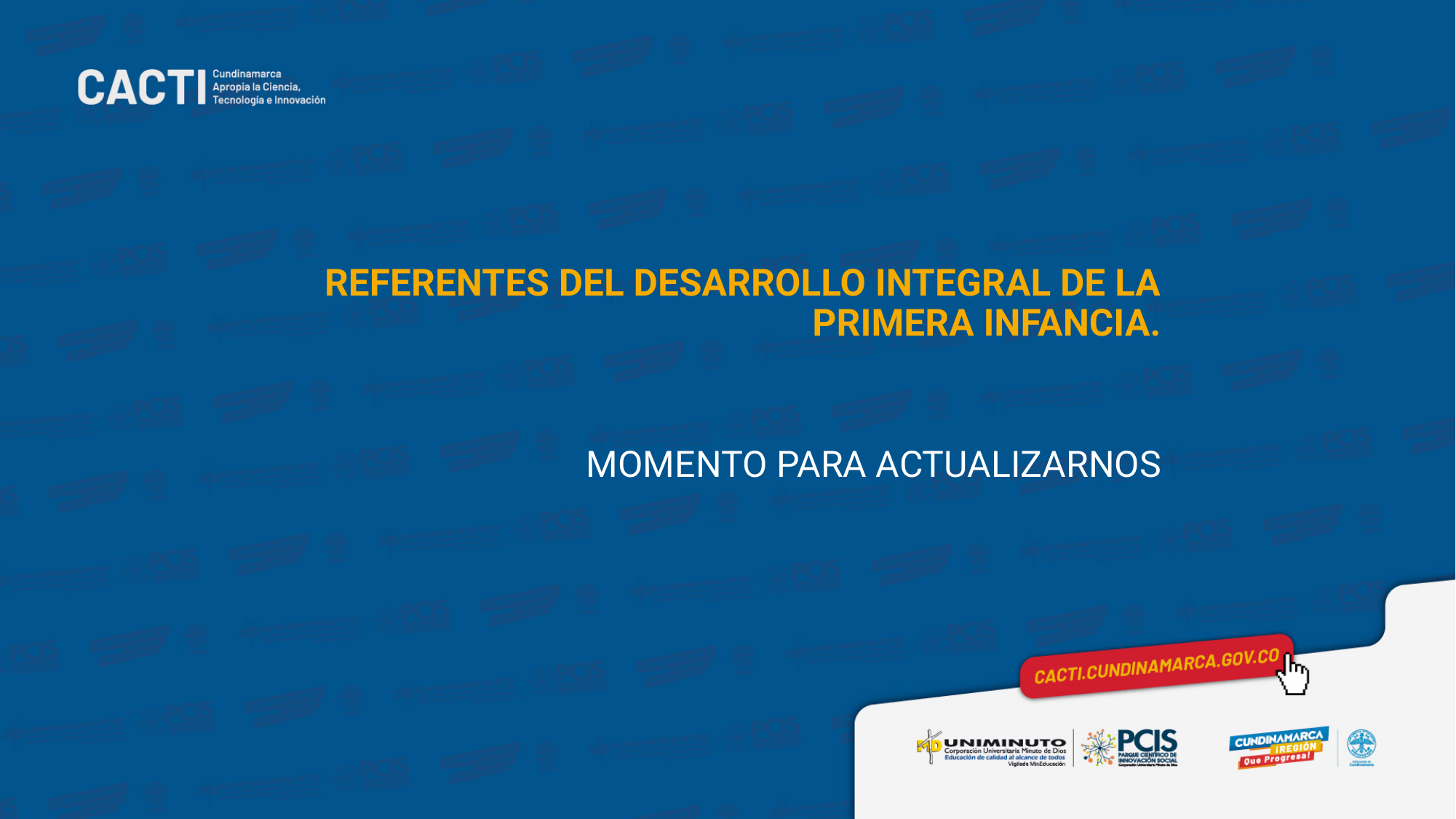

# REFERENTES DEL DESARROLLO INTEGRAL DE LA PRIMERA INFANCIA.
MOMENTO PARA ACTUALIZARNOS